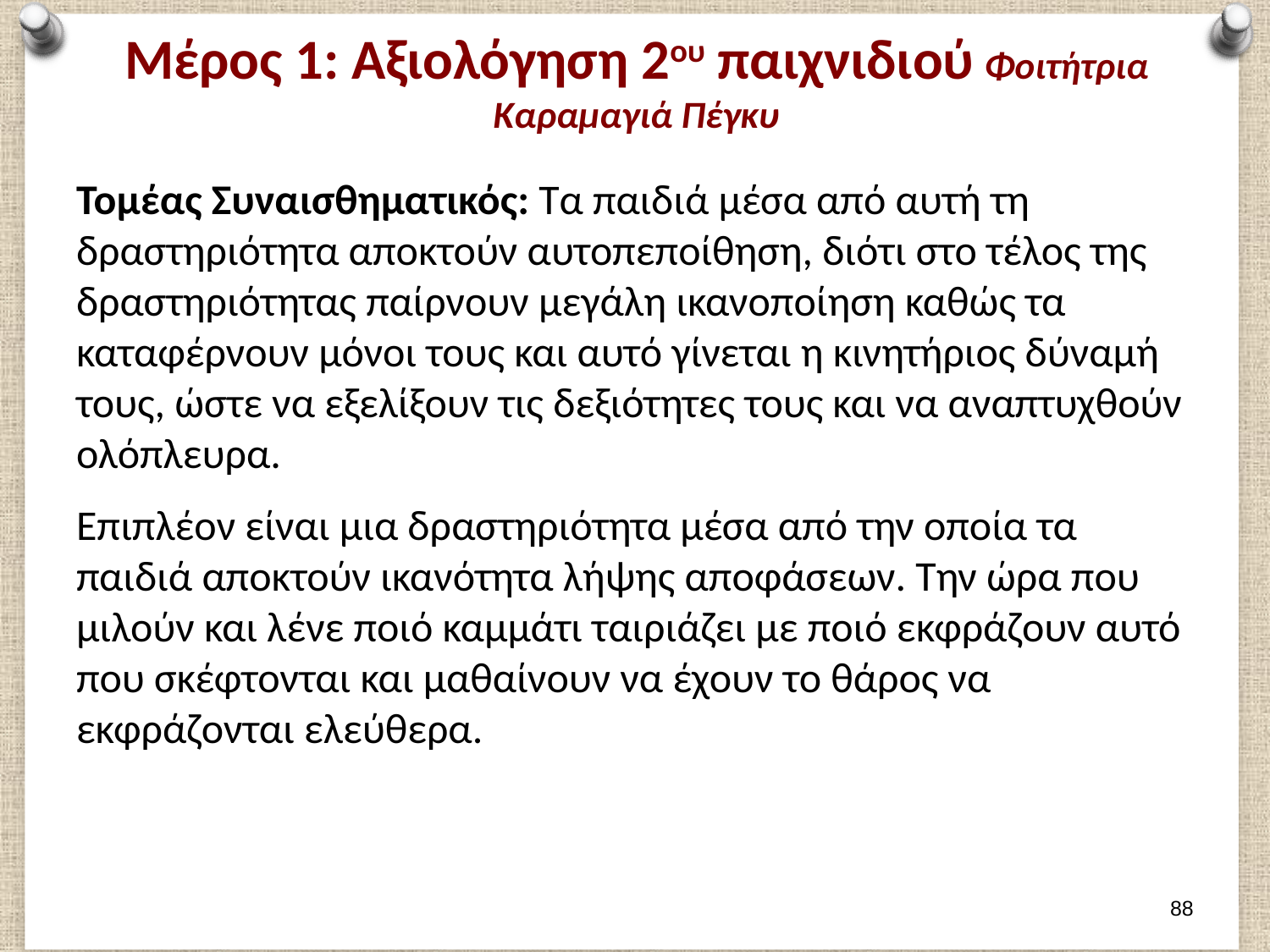

# Μέρος 1: Αξιολόγηση 2ου παιχνιδιού Φοιτήτρια Καραμαγιά Πέγκυ
Τομέας Συναισθηματικός: Τα παιδιά μέσα από αυτή τη δραστηριότητα αποκτούν αυτοπεποίθηση, διότι στο τέλος της δραστηριότητας παίρνουν μεγάλη ικανοποίηση καθώς τα καταφέρνουν μόνοι τους και αυτό γίνεται η κινητήριος δύναμή τους, ώστε να εξελίξουν τις δεξιότητες τους και να αναπτυχθούν ολόπλευρα.
Επιπλέον είναι μια δραστηριότητα μέσα από την οποία τα παιδιά αποκτούν ικανότητα λήψης αποφάσεων. Την ώρα που μιλούν και λένε ποιό καμμάτι ταιριάζει με ποιό εκφράζουν αυτό που σκέφτονται και μαθαίνουν να έχουν το θάρος να εκφράζονται ελεύθερα.
88